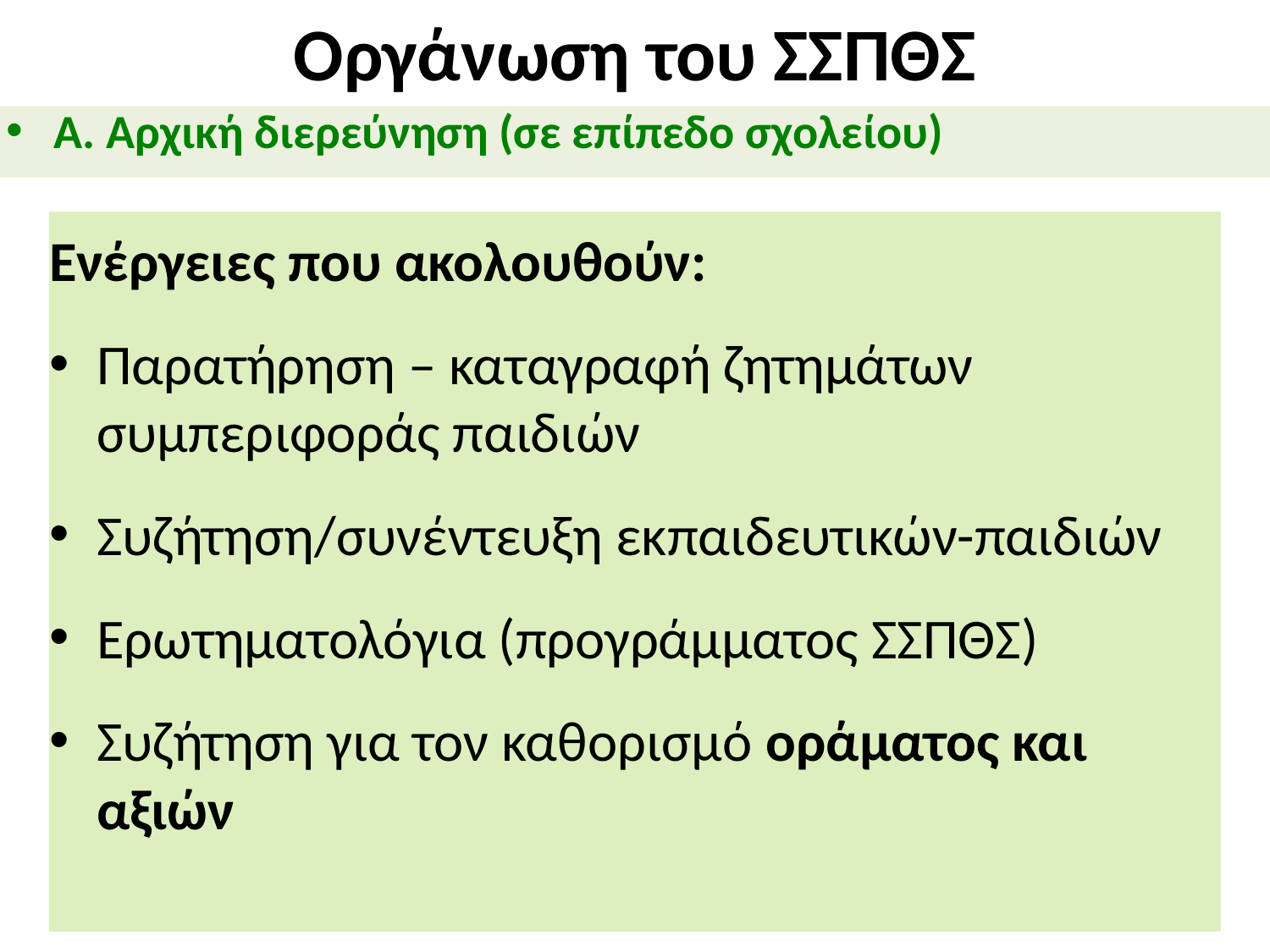

# Οργάνωση του ΣΣΠΘΣ
Α. Αρχική διερεύνηση (σε επίπεδο σχολείου)

Ενέργειες που ακολουθούν:
Παρατήρηση – καταγραφή ζητημάτων συμπεριφοράς παιδιών
Συζήτηση/συνέντευξη εκπαιδευτικών-παιδιών
Ερωτηματολόγια (προγράμματος ΣΣΠΘΣ)
Συζήτηση για τον καθορισμό οράματος και αξιών